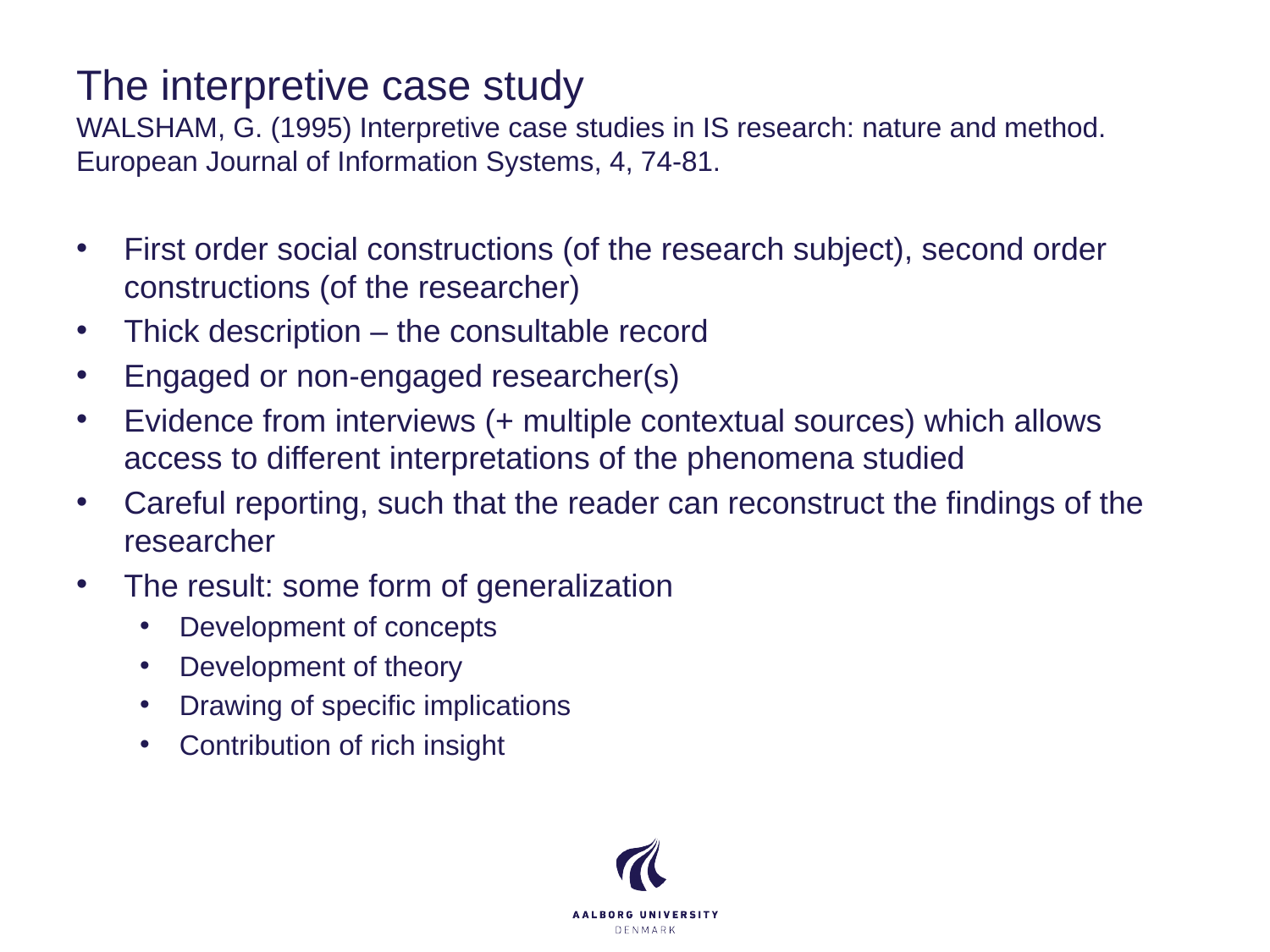

# The interpretive case study WALSHAM, G. (1995) Interpretive case studies in IS research: nature and method. European Journal of Information Systems, 4, 74-81.
First order social constructions (of the research subject), second order constructions (of the researcher)
Thick description – the consultable record
Engaged or non-engaged researcher(s)
Evidence from interviews (+ multiple contextual sources) which allows access to different interpretations of the phenomena studied
Careful reporting, such that the reader can reconstruct the findings of the researcher
The result: some form of generalization
Development of concepts
Development of theory
Drawing of specific implications
Contribution of rich insight